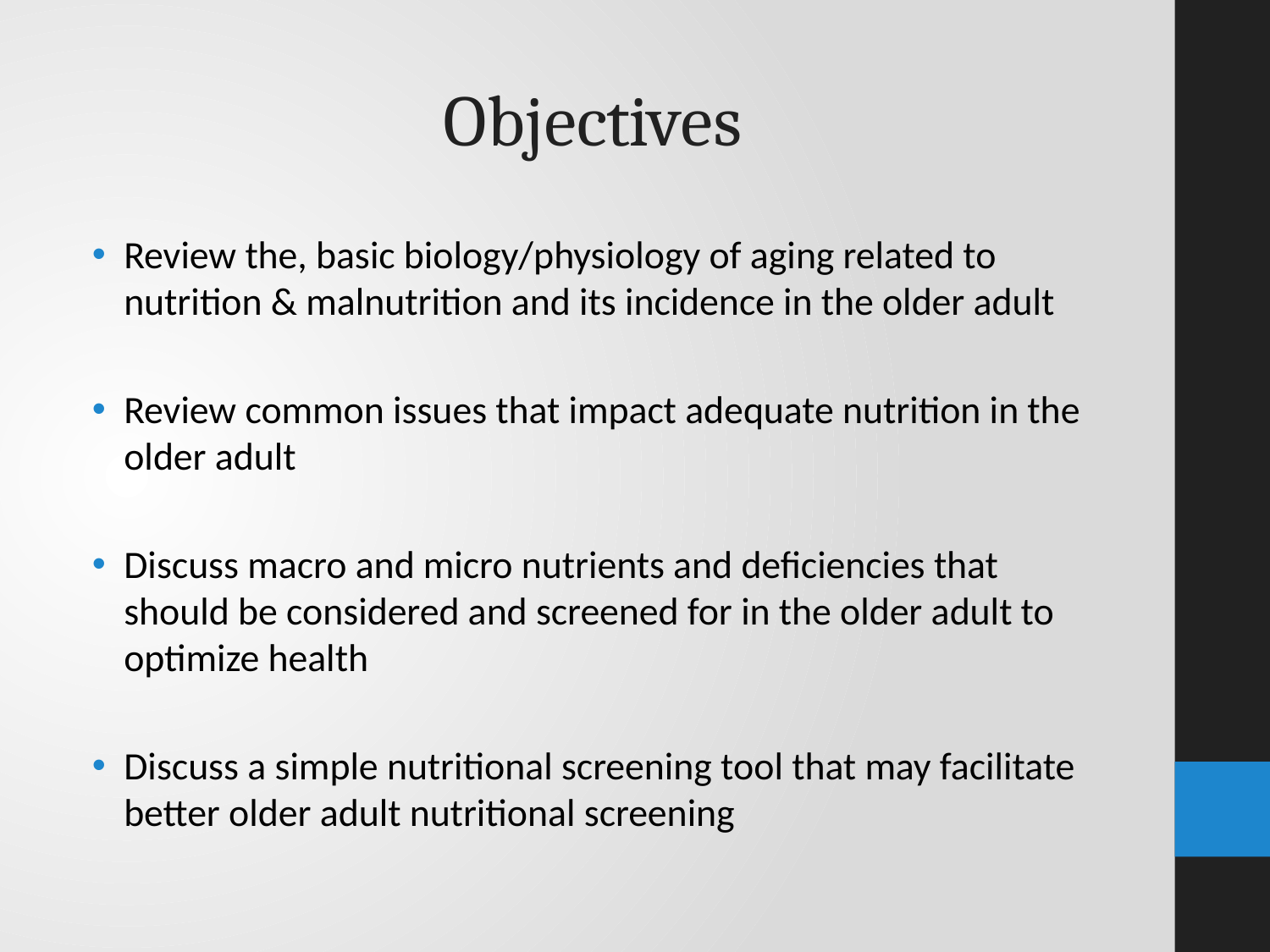

# Objectives
Review the, basic biology/physiology of aging related to nutrition & malnutrition and its incidence in the older adult

Review common issues that impact adequate nutrition in the older adult

Discuss macro and micro nutrients and deficiencies that should be considered and screened for in the older adult to optimize health

Discuss a simple nutritional screening tool that may facilitate better older adult nutritional screening